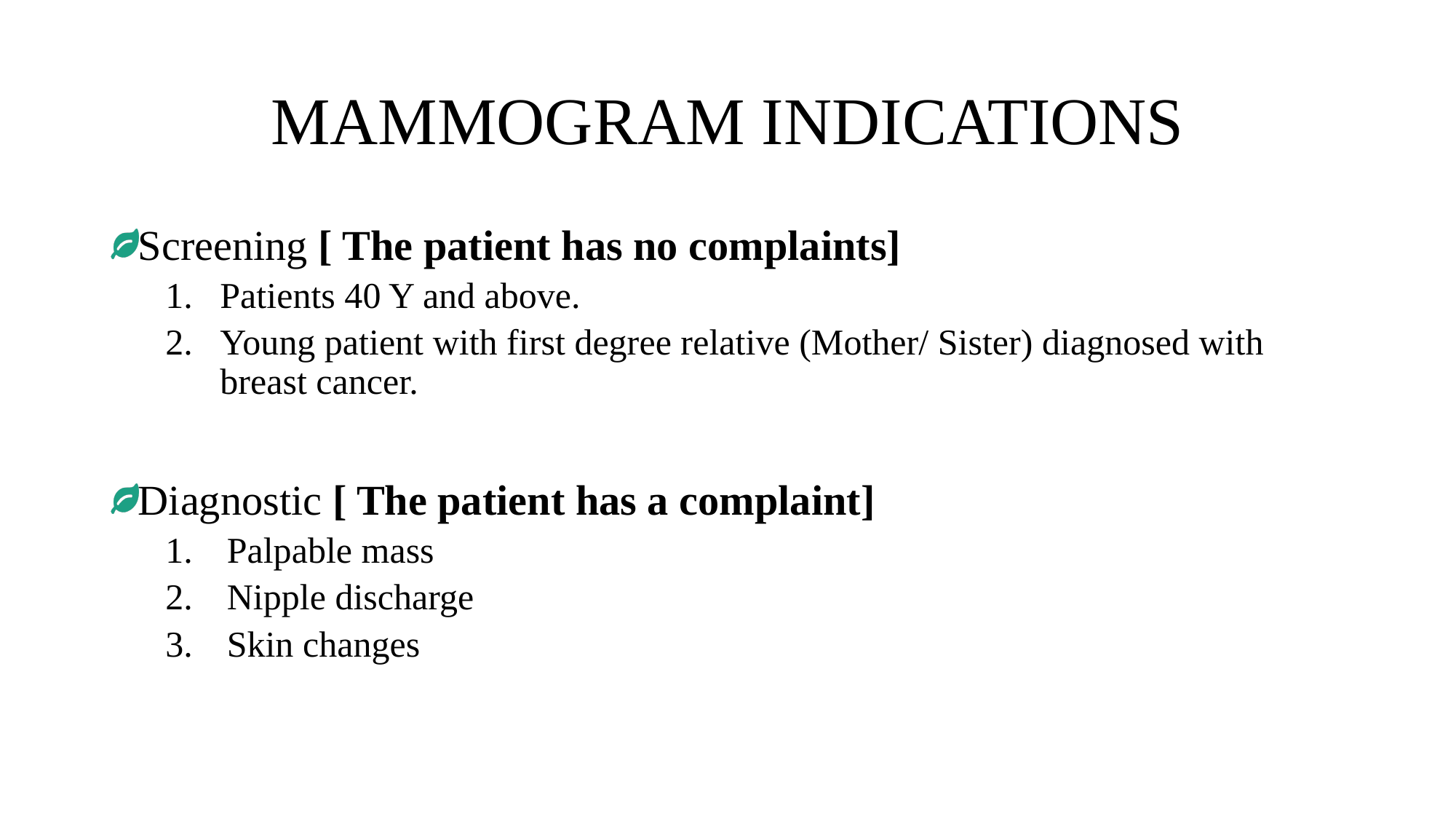

# MAMMOGRAM INDICATIONS
Screening [ The patient has no complaints]
Patients 40 Y and above.
Young patient with first degree relative (Mother/ Sister) diagnosed with breast cancer.

Diagnostic [ The patient has a complaint]
Palpable mass
Nipple discharge
Skin changes